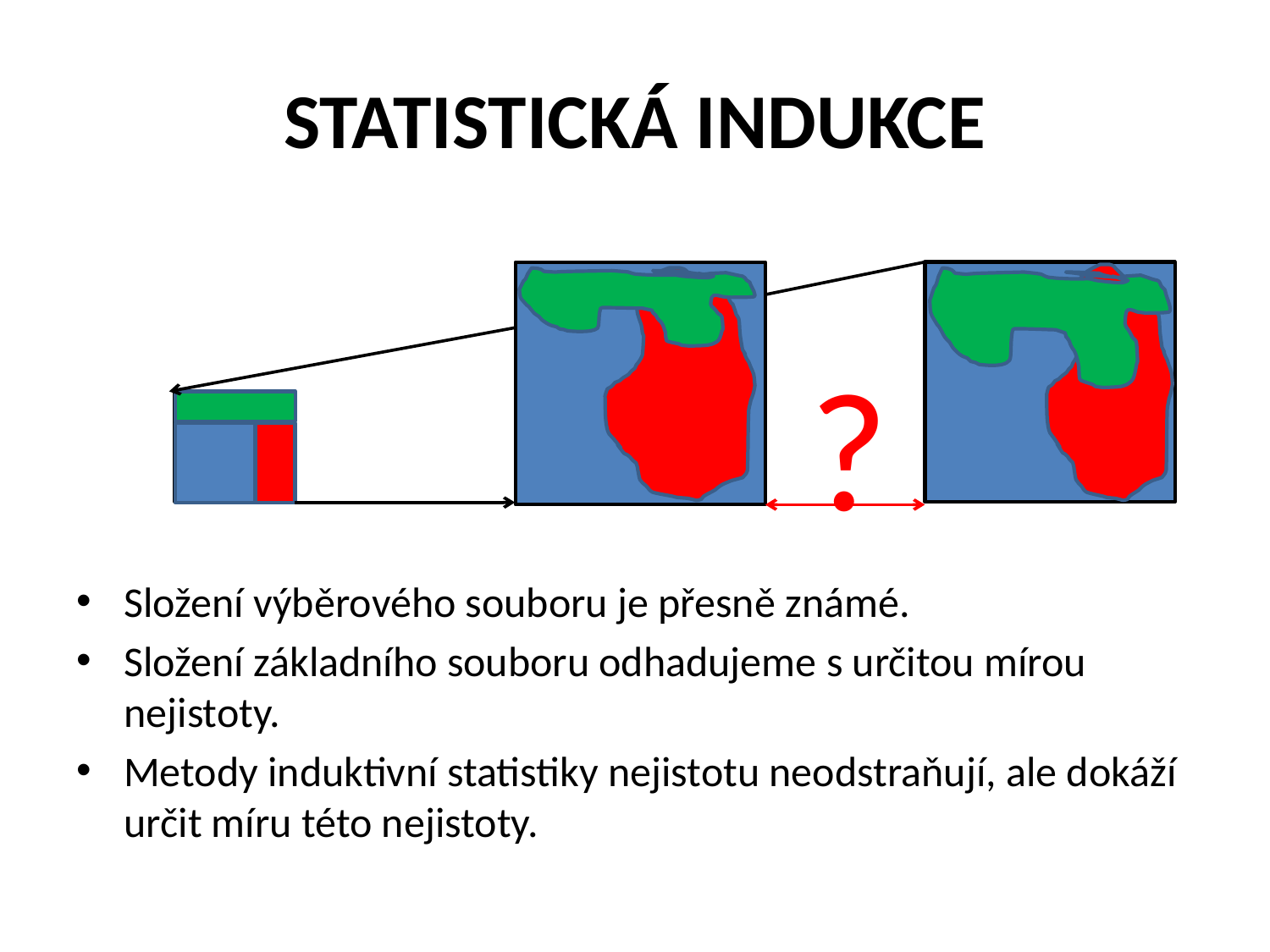

# STATISTICKÁ INDUKCE

Složení výběrového souboru je přesně známé.
Složení základního souboru odhadujeme s určitou mírou nejistoty.
Metody induktivní statistiky nejistotu neodstraňují, ale dokáží určit míru této nejistoty.

  ?